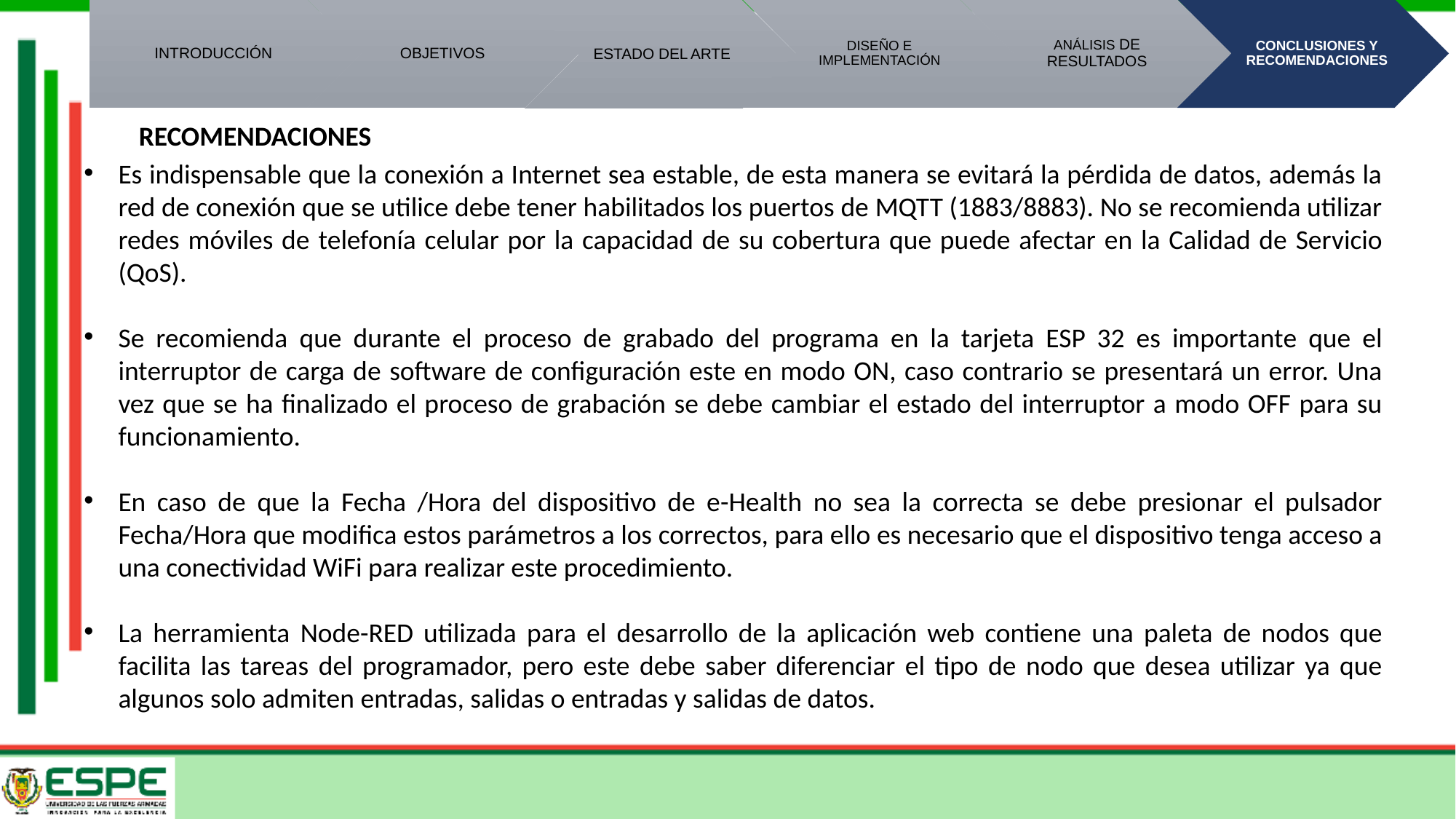

INTRODUCCIÓN
OBJETIVOS
ESTADO DEL ARTE
DISEÑO E IMPLEMENTACIÓN
ANÁLISIS DE RESULTADOS
CONCLUSIONES Y RECOMENDACIONES

Es indispensable que la conexión a Internet sea estable, de esta manera se evitará la pérdida de datos, además la red de conexión que se utilice debe tener habilitados los puertos de MQTT (1883/8883). No se recomienda utilizar redes móviles de telefonía celular por la capacidad de su cobertura que puede afectar en la Calidad de Servicio (QoS).

Se recomienda que durante el proceso de grabado del programa en la tarjeta ESP 32 es importante que el interruptor de carga de software de configuración este en modo ON, caso contrario se presentará un error. Una vez que se ha finalizado el proceso de grabación se debe cambiar el estado del interruptor a modo OFF para su funcionamiento.

En caso de que la Fecha /Hora del dispositivo de e-Health no sea la correcta se debe presionar el pulsador Fecha/Hora que modifica estos parámetros a los correctos, para ello es necesario que el dispositivo tenga acceso a una conectividad WiFi para realizar este procedimiento.

La herramienta Node-RED utilizada para el desarrollo de la aplicación web contiene una paleta de nodos que facilita las tareas del programador, pero este debe saber diferenciar el tipo de nodo que desea utilizar ya que algunos solo admiten entradas, salidas o entradas y salidas de datos.

RECOMENDACIONES